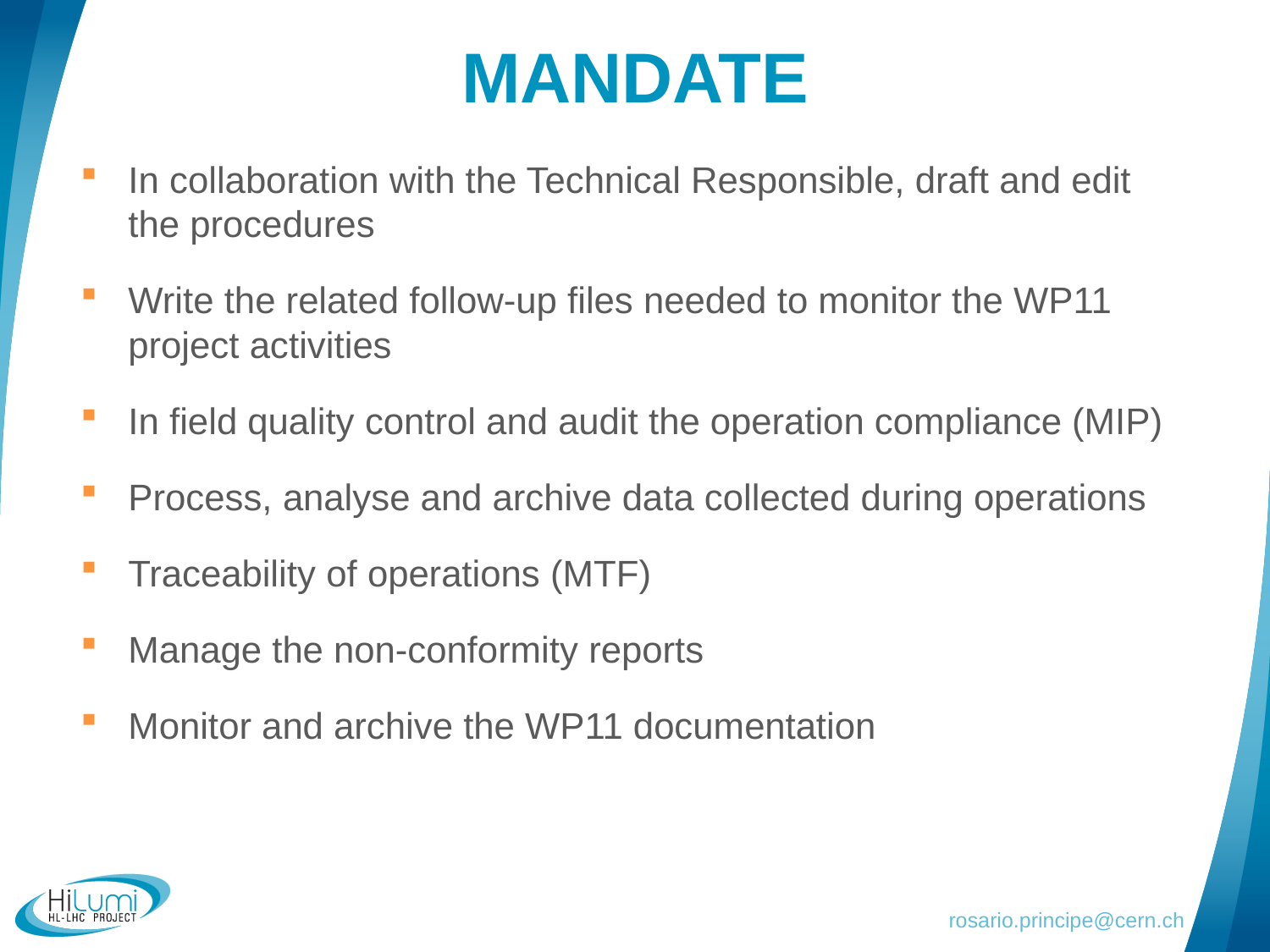

# Mandate
In collaboration with the Technical Responsible, draft and edit the procedures
Write the related follow-up files needed to monitor the WP11 project activities
In field quality control and audit the operation compliance (MIP)
Process, analyse and archive data collected during operations
Traceability of operations (MTF)
Manage the non-conformity reports
Monitor and archive the WP11 documentation
rosario.principe@cern.ch